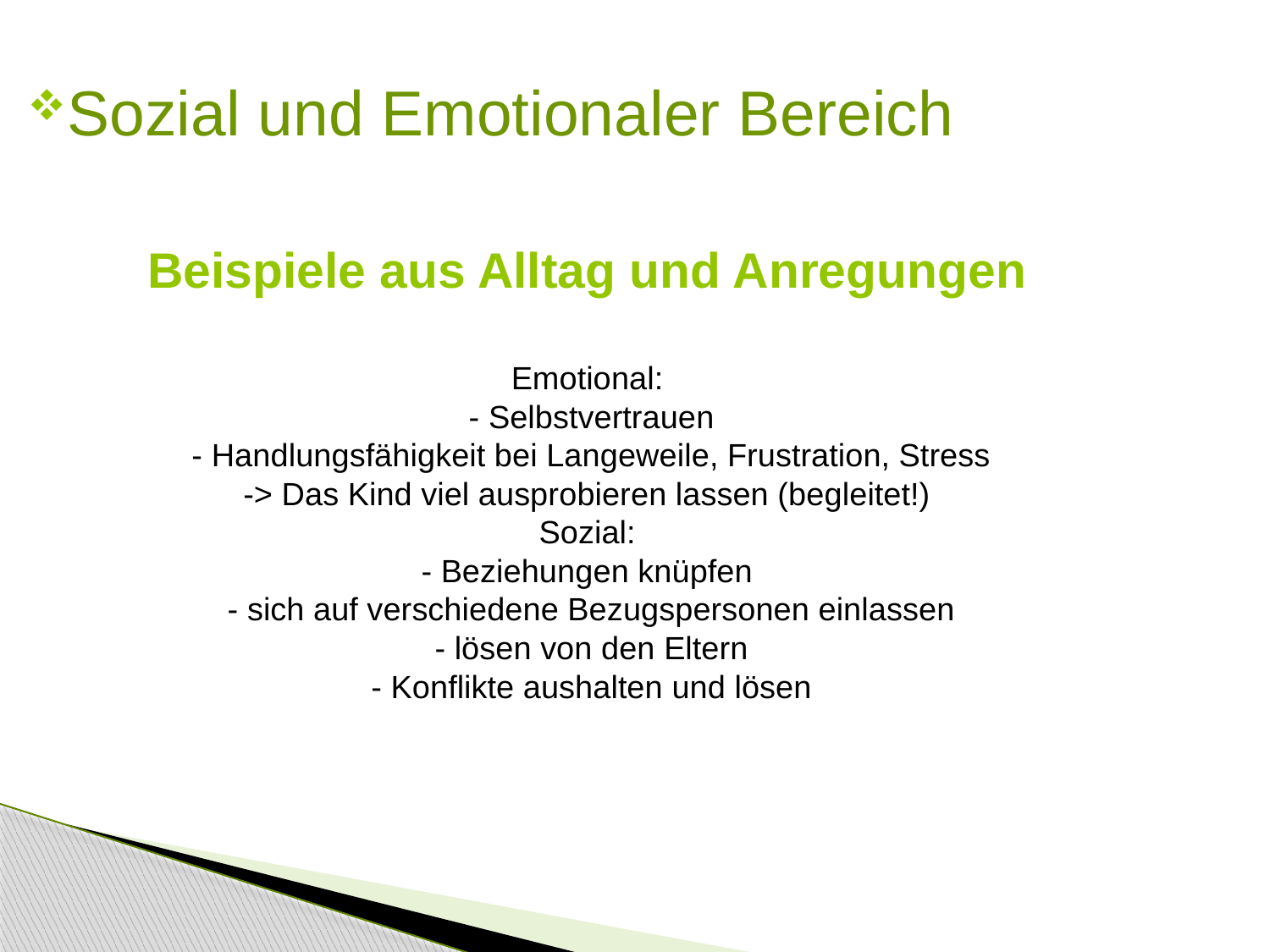

Sozial und Emotionaler Bereich
Beispiele aus Alltag und Anregungen
Emotional:
 - Selbstvertrauen
 - Handlungsfähigkeit bei Langeweile, Frustration, Stress
-> Das Kind viel ausprobieren lassen (begleitet!)
Sozial:
 - Beziehungen knüpfen
 - sich auf verschiedene Bezugspersonen einlassen
 - lösen von den Eltern
 - Konflikte aushalten und lösen